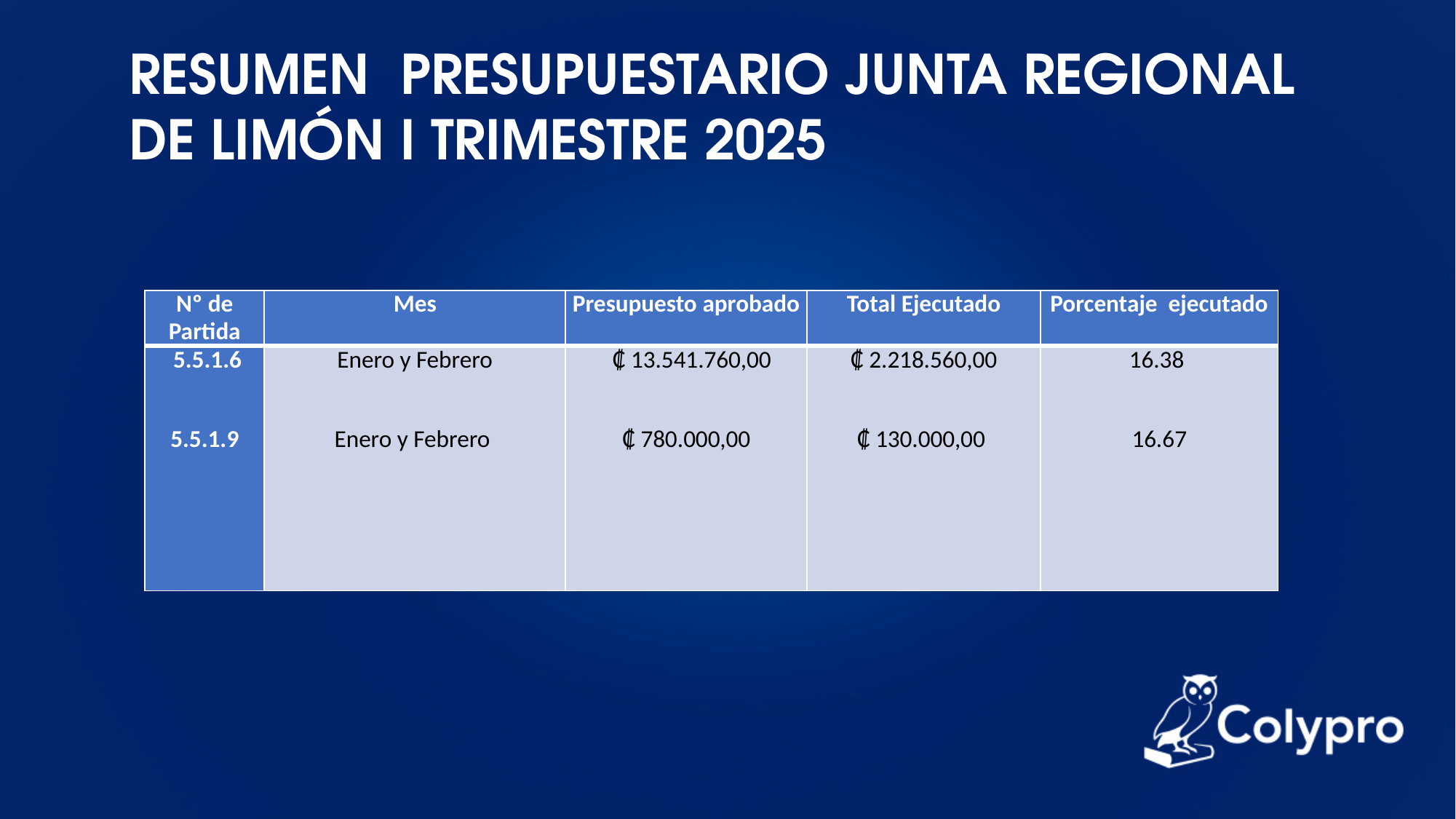

RESUMEN  PRESUPUESTARIO JUNTA REGIONAL DE LIMÓN I TRIMESTRE 2025
| Nº de Partida | Mes | Presupuesto aprobado | Total Ejecutado | Porcentaje ejecutado |
| --- | --- | --- | --- | --- |
| 5.5.1.6 5.5.1.9 | Enero y Febrero Enero y Febrero | ₡ 13.541.760,00   ₡ 780.000,00 | ₡ 2.218.560,00   ₡ 130.000,00 | 16.38  16.67 |